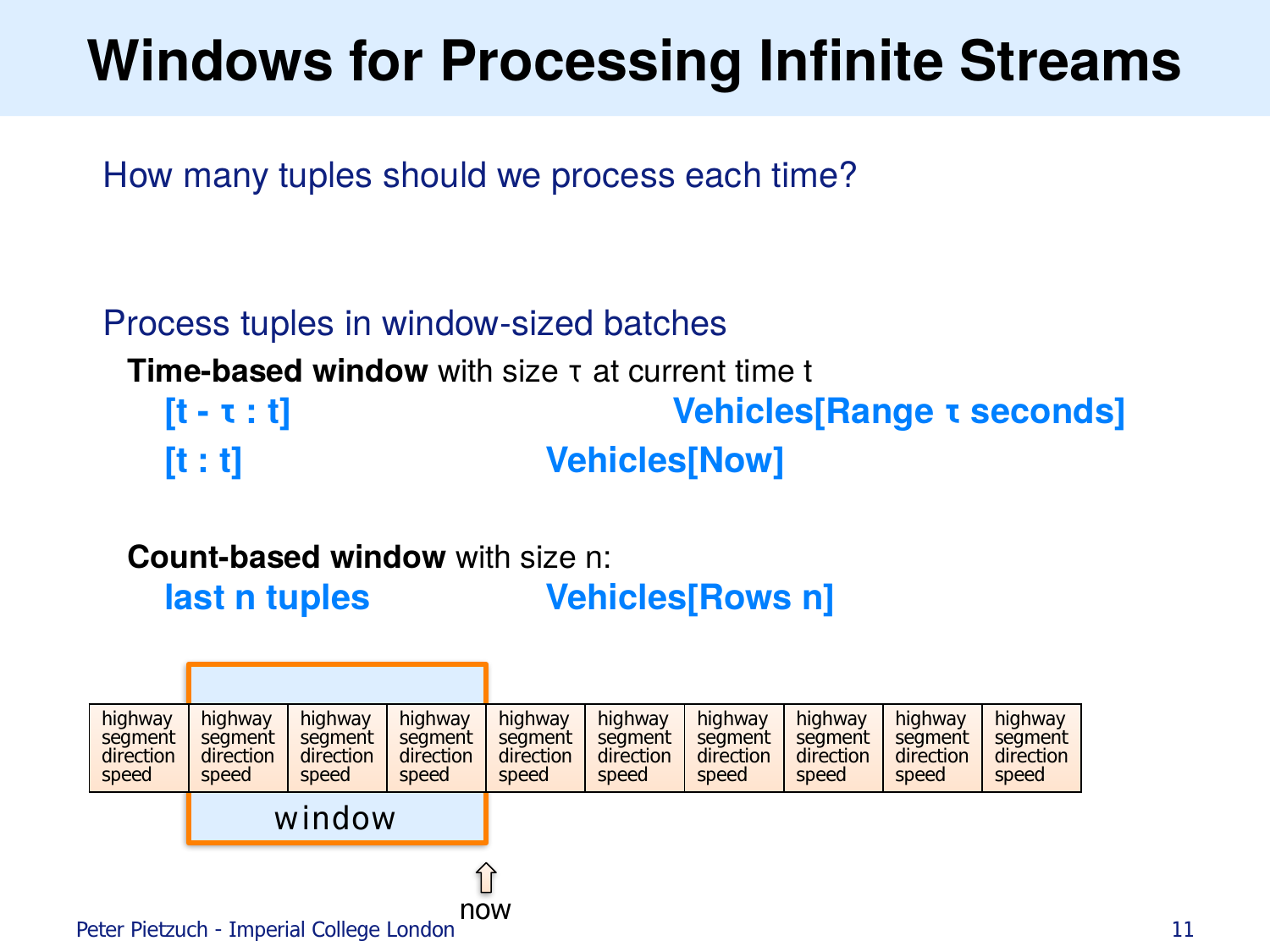

# Windows for Processing Infinite Streams
How many tuples should we process each time?

Process tuples in window-sized batches
Time-based window with size τ at current time t
[t - τ : t]			Vehicles[Range τ seconds]
	[t : t]			Vehicles[Now]

Count-based window with size n:
last n tuples		Vehicles[Rows n]

window
| highway segment direction speed | highway segment direction speed | highway segment direction speed | highway segment direction speed | highway segment direction speed | highway segment direction speed | highway segment direction speed | highway segment direction speed | highway segment direction speed | highway segment direction speed |
| --- | --- | --- | --- | --- | --- | --- | --- | --- | --- |

now
Peter Pietzuch - Imperial College London
11